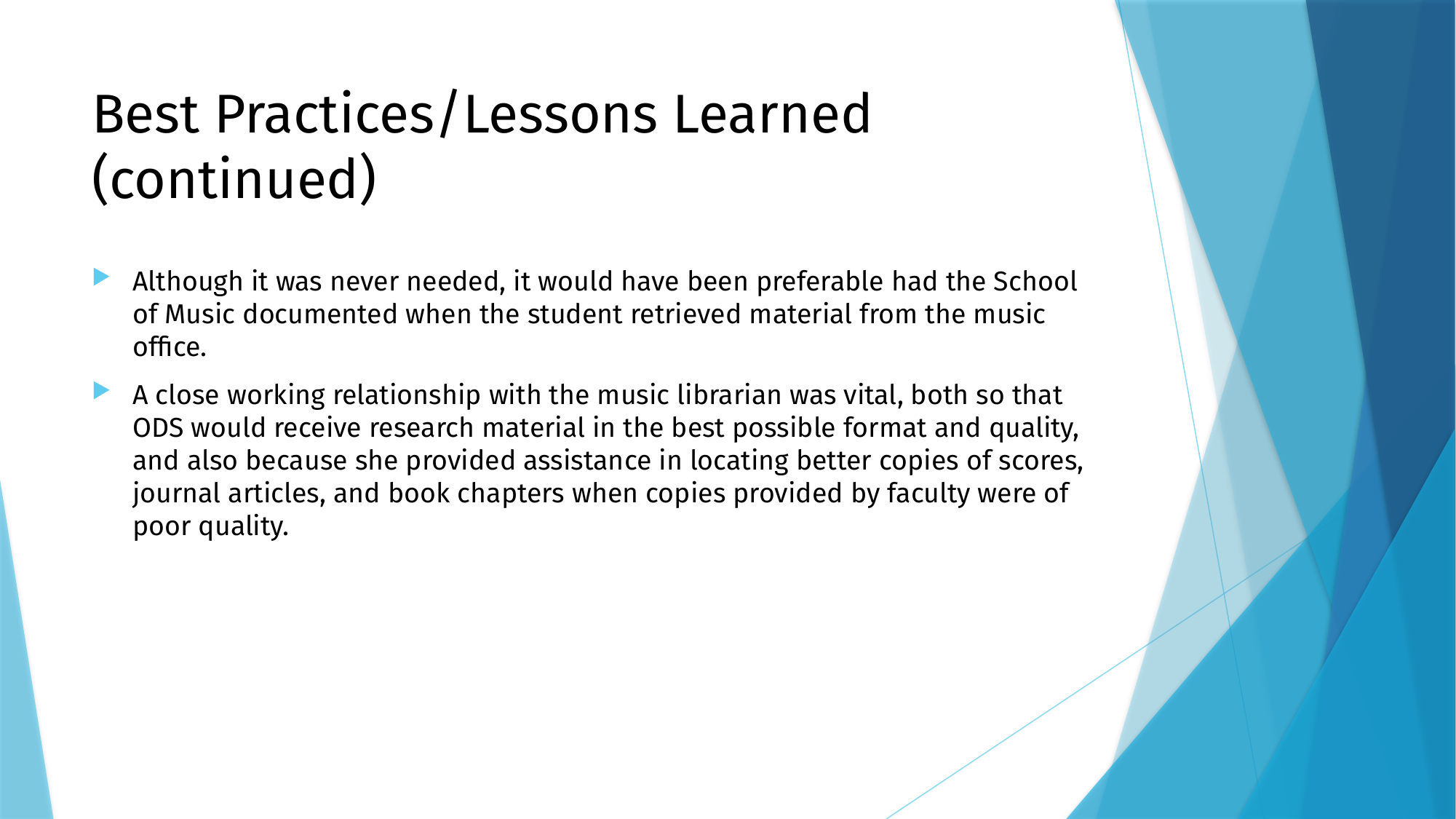

# Best Practices/Lessons Learned (continued)
Although it was never needed, it would have been preferable had the School of Music documented when the student retrieved material from the music office.
A close working relationship with the music librarian was vital, both so that ODS would receive research material in the best possible format and quality, and also because she provided assistance in locating better copies of scores, journal articles, and book chapters when copies provided by faculty were of poor quality.